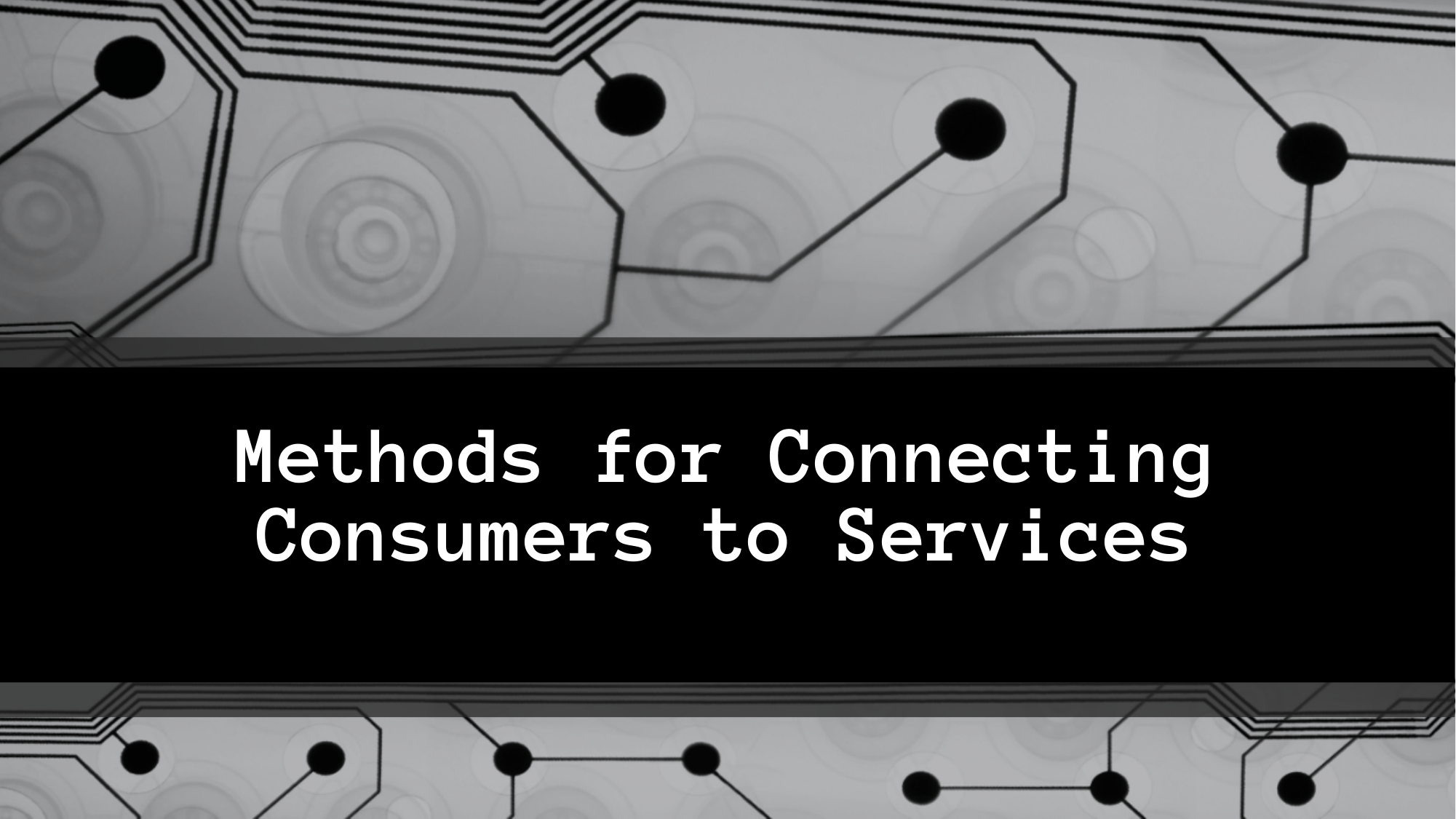

# Methods for Connecting Consumers to Services